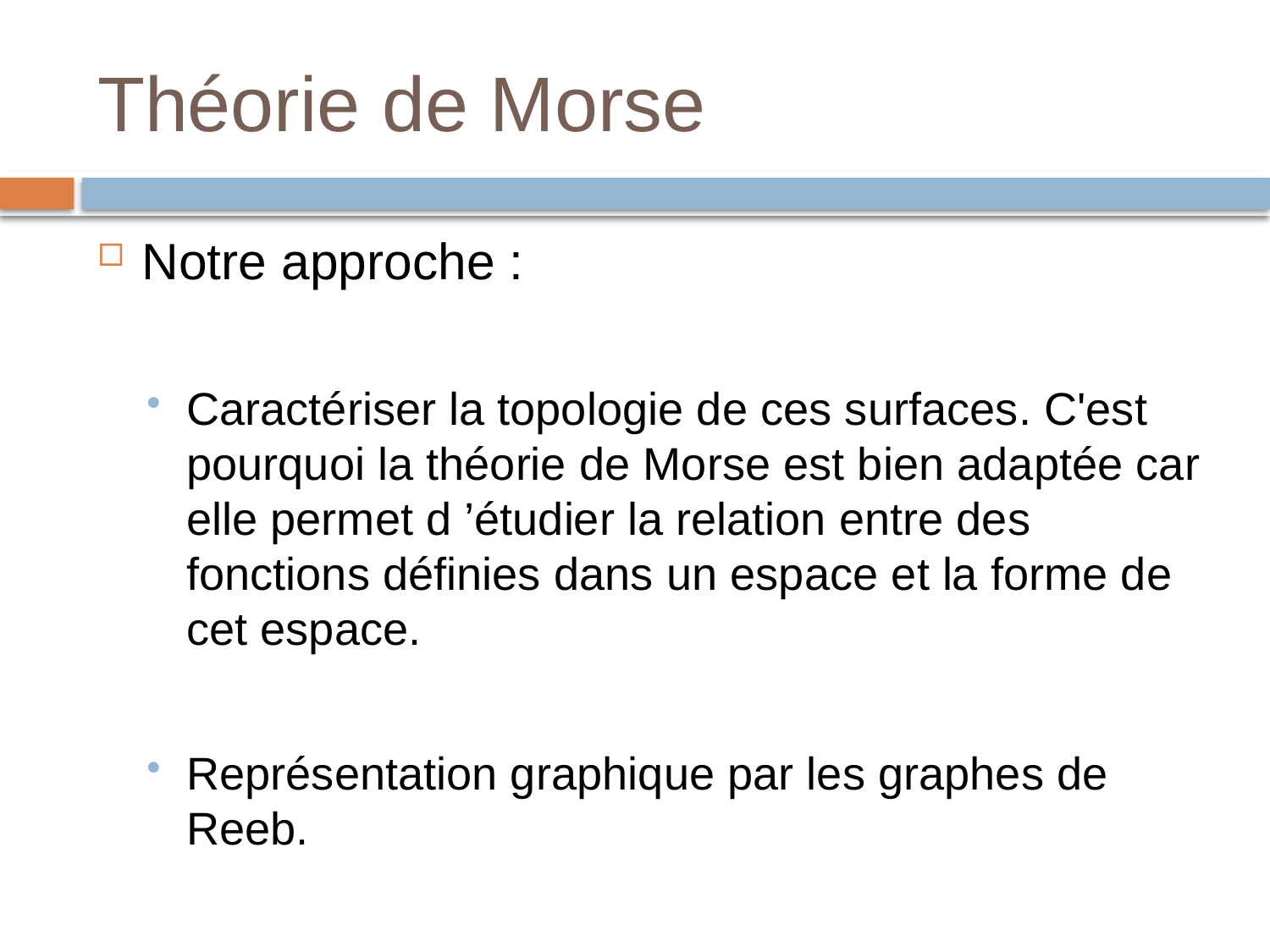

# Théorie de Morse
81
Notre approche :

Caractériser la topologie de ces surfaces. C'est pourquoi la théorie de Morse est bien adaptée car elle permet d ’étudier la relation entre des fonctions définies dans un espace et la forme de cet espace.

Représentation graphique par les graphes de Reeb.